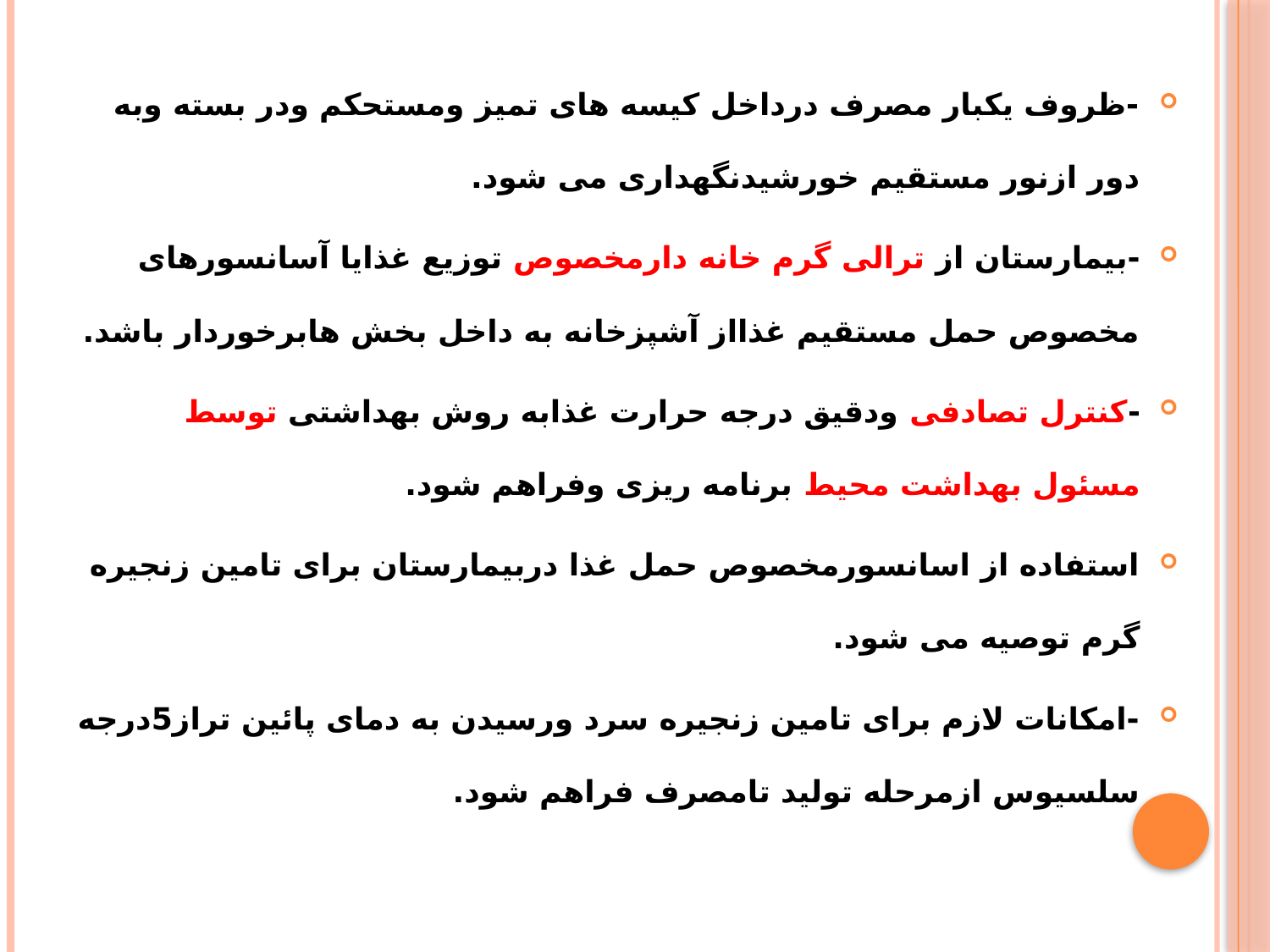

-ظروف یکبار مصرف درداخل کیسه های تمیز ومستحکم ودر بسته وبه دور ازنور مستقیم خورشیدنگهداری می شود.
-بیمارستان از ترالی گرم خانه دارمخصوص توزیع غذایا آسانسورهای مخصوص حمل مستقیم غذااز آشپزخانه به داخل بخش هابرخوردار باشد.
-کنترل تصادفی ودقیق درجه حرارت غذابه روش بهداشتی توسط مسئول بهداشت محیط برنامه ریزی وفراهم شود.
استفاده از اسانسورمخصوص حمل غذا دربیمارستان برای تامین زنجیره گرم توصیه می شود.
-امکانات لازم برای تامین زنجیره سرد ورسیدن به دمای پائین تراز5درجه سلسیوس ازمرحله تولید تامصرف فراهم شود.